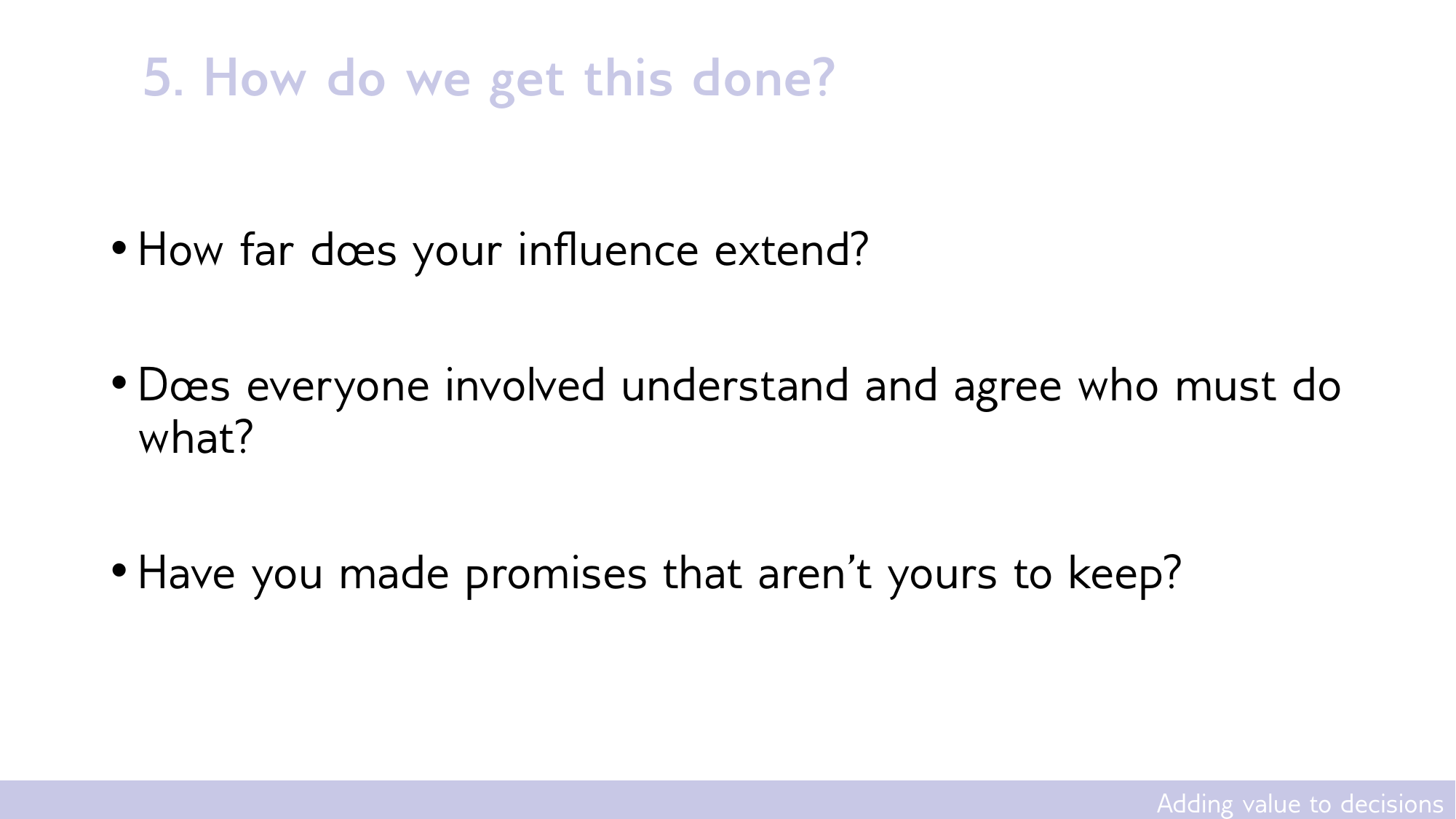

# 5. How do we get this done?
How far does your influence extend?

Does everyone involved understand and agree who must do what?

Have you made promises that aren’t yours to keep?